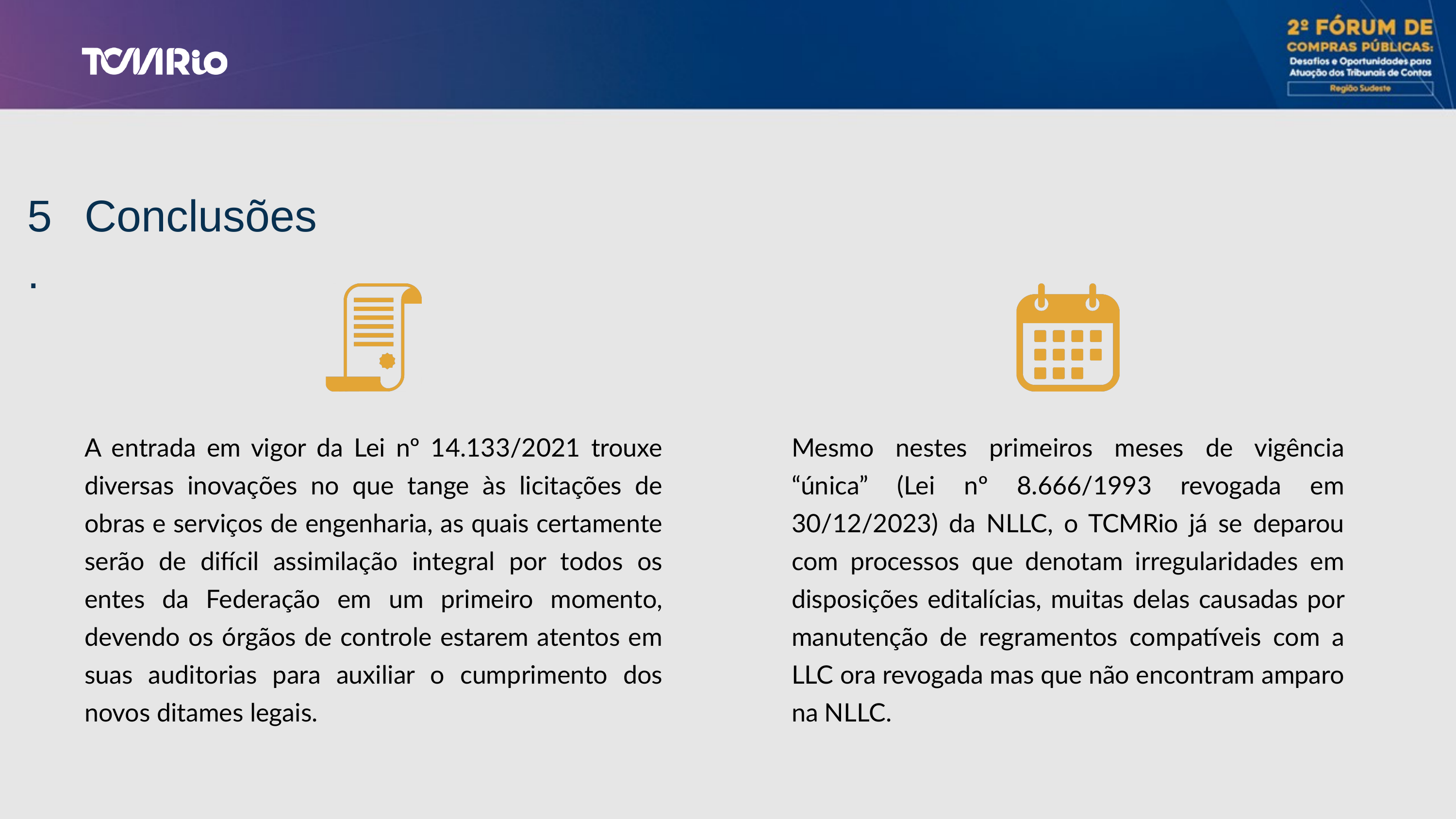

5.
Conclusões

A entrada em vigor da Lei nº 14.133/2021 trouxe diversas inovações no que tange às licitações de obras e serviços de engenharia, as quais certamente serão de difícil assimilação integral por todos os entes da Federação em um primeiro momento, devendo os órgãos de controle estarem atentos em suas auditorias para auxiliar o cumprimento dos novos ditames legais.
Mesmo nestes primeiros meses de vigência “única” (Lei nº 8.666/1993 revogada em 30/12/2023) da NLLC, o TCMRio já se deparou com processos que denotam irregularidades em disposições editalícias, muitas delas causadas por manutenção de regramentos compatíveis com a LLC ora revogada mas que não encontram amparo na NLLC.